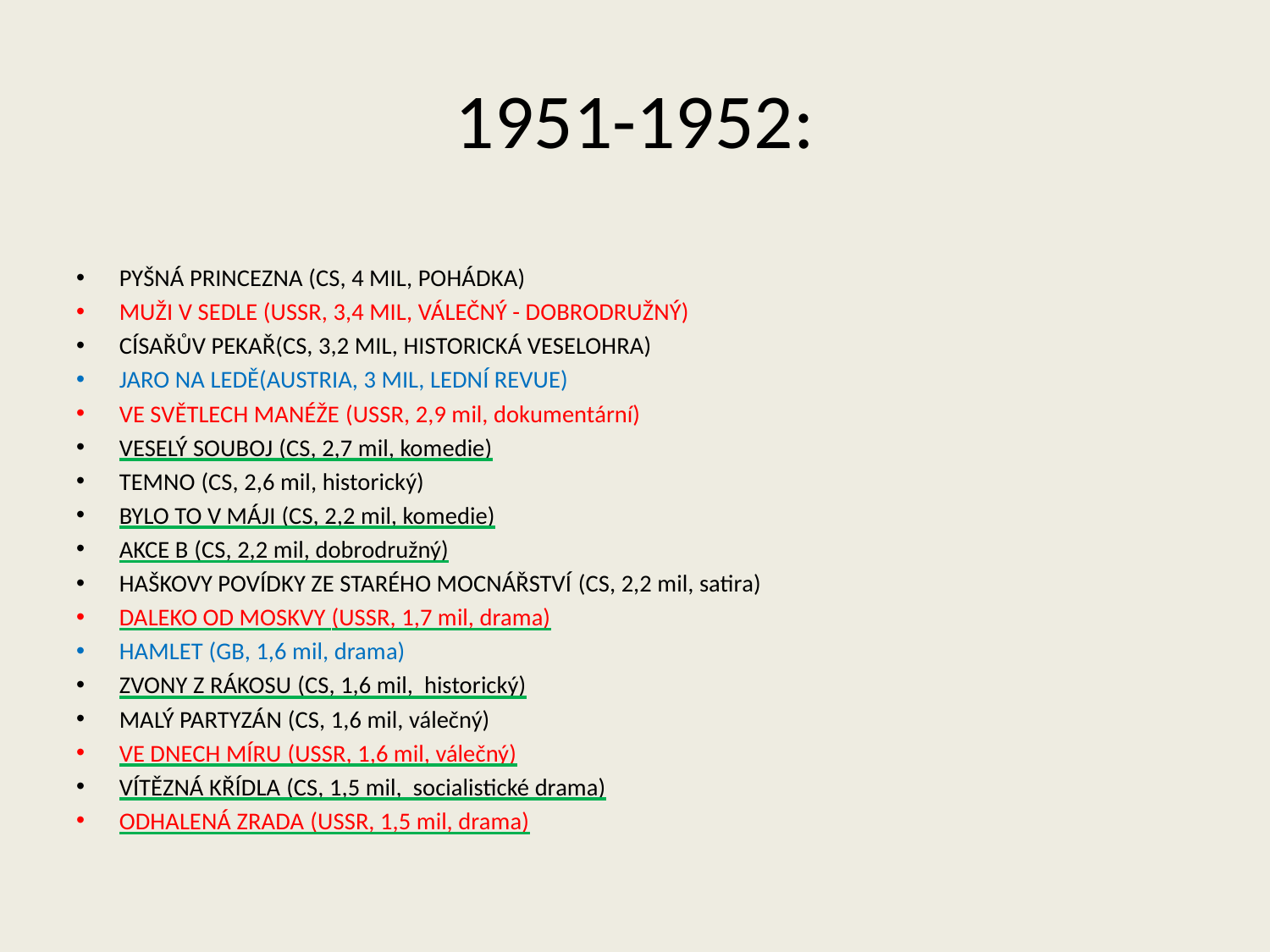

# 1951-1952:

Pyšná princezna (CS, 4 mil, pohádka)
Muži v sedle (USSR, 3,4 mil, válečný - dobrodružný)
Císařův pekař(CS, 3,2 mil, historická veselohra)
Jaro na ledě(Austria, 3 mil, lední revue)
Ve světlech manéže (USSR, 2,9 mil, dokumentární)
Veselý souboj (CS, 2,7 mil, komedie)
Temno (CS, 2,6 mil, historický)
Bylo to v máji (CS, 2,2 mil, komedie)
Akce B (CS, 2,2 mil, dobrodružný)
Haškovy povídky ze starého mocnářství (CS, 2,2 mil, satira)
Daleko od Moskvy (USSR, 1,7 mil, drama)
Hamlet (GB, 1,6 mil, drama)
Zvony z rákosu (CS, 1,6 mil,  historický)
Malý partyzán (CS, 1,6 mil, válečný)
Ve dnech míru (USSR, 1,6 mil, válečný)
Vítězná křídla (CS, 1,5 mil,  socialistické drama)
Odhalená zrada (USSR, 1,5 mil, drama)